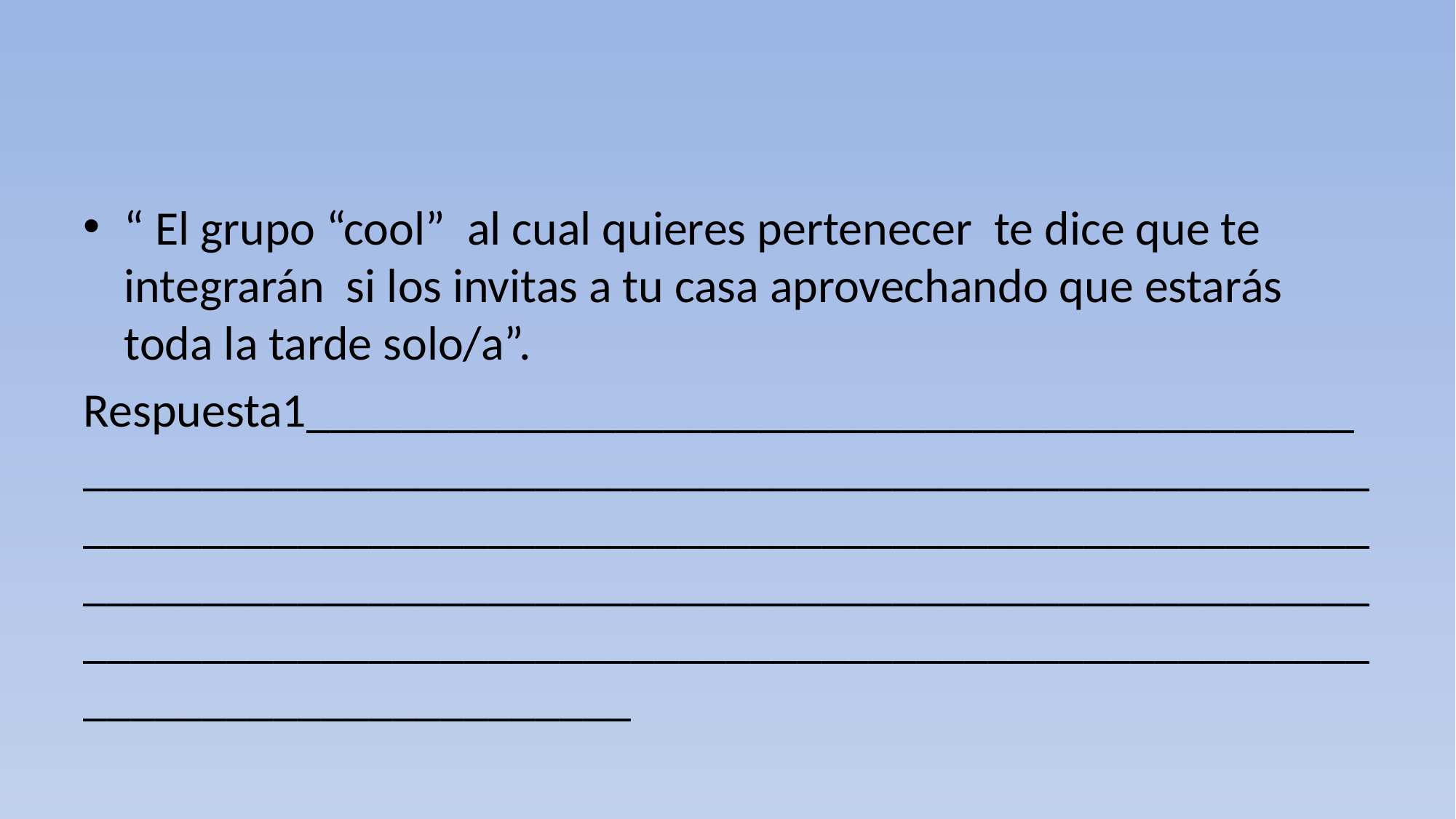

“ El grupo “cool”  al cual quieres pertenecer  te dice que te integrarán  si los invitas a tu casa aprovechando que estarás toda la tarde solo/a”.
Respuesta1___________________________________________________________________________________________________________________________________________________________________________________________________________________________________________________________________________________________